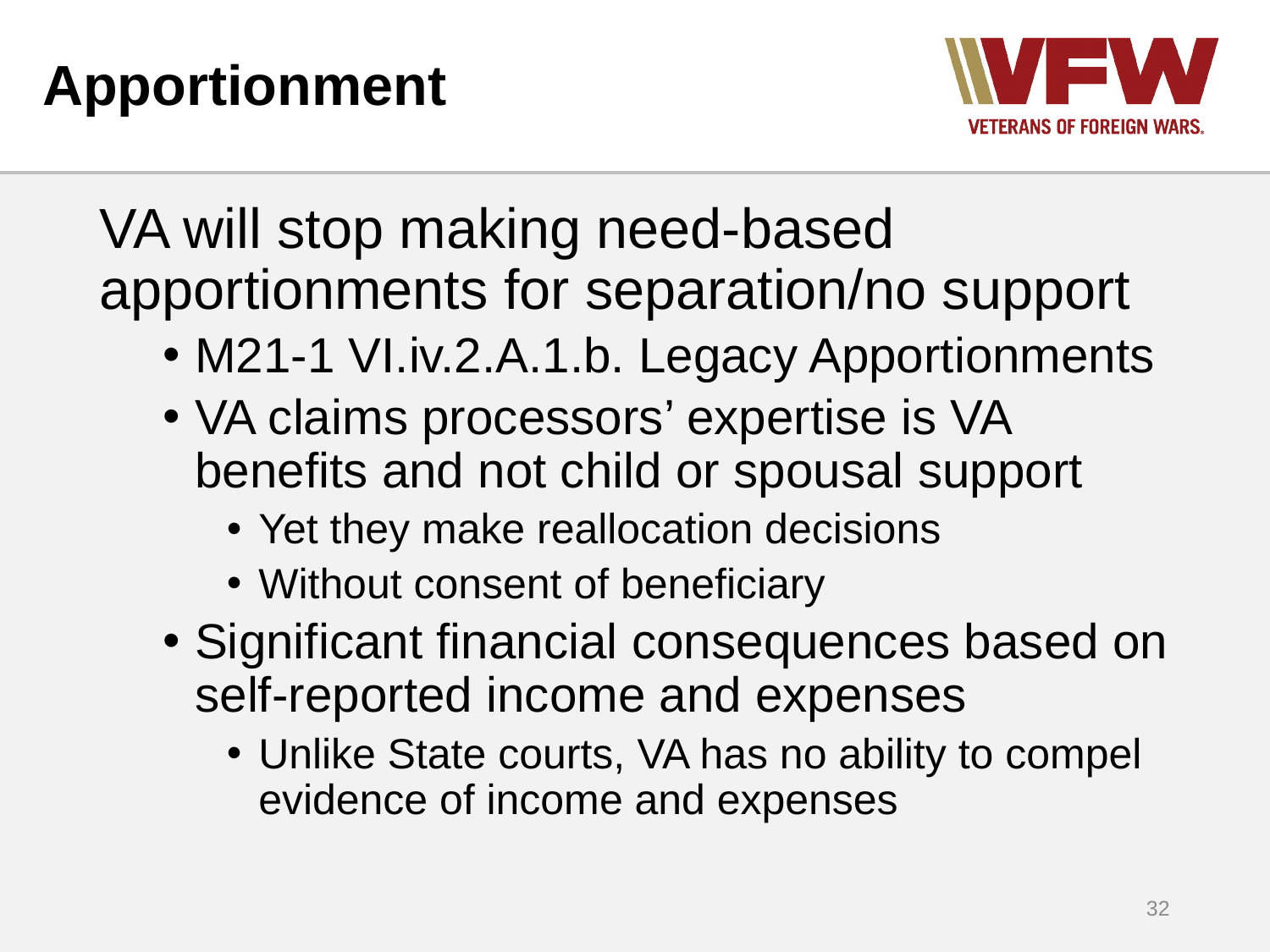

# Apportionment
VA will stop making need-based apportionments for separation/no support
M21-1 VI.iv.2.A.1.b. Legacy Apportionments
VA claims processors’ expertise is VA benefits and not child or spousal support
Yet they make reallocation decisions
Without consent of beneficiary
Significant financial consequences based on self-reported income and expenses
Unlike State courts, VA has no ability to compel evidence of income and expenses
32